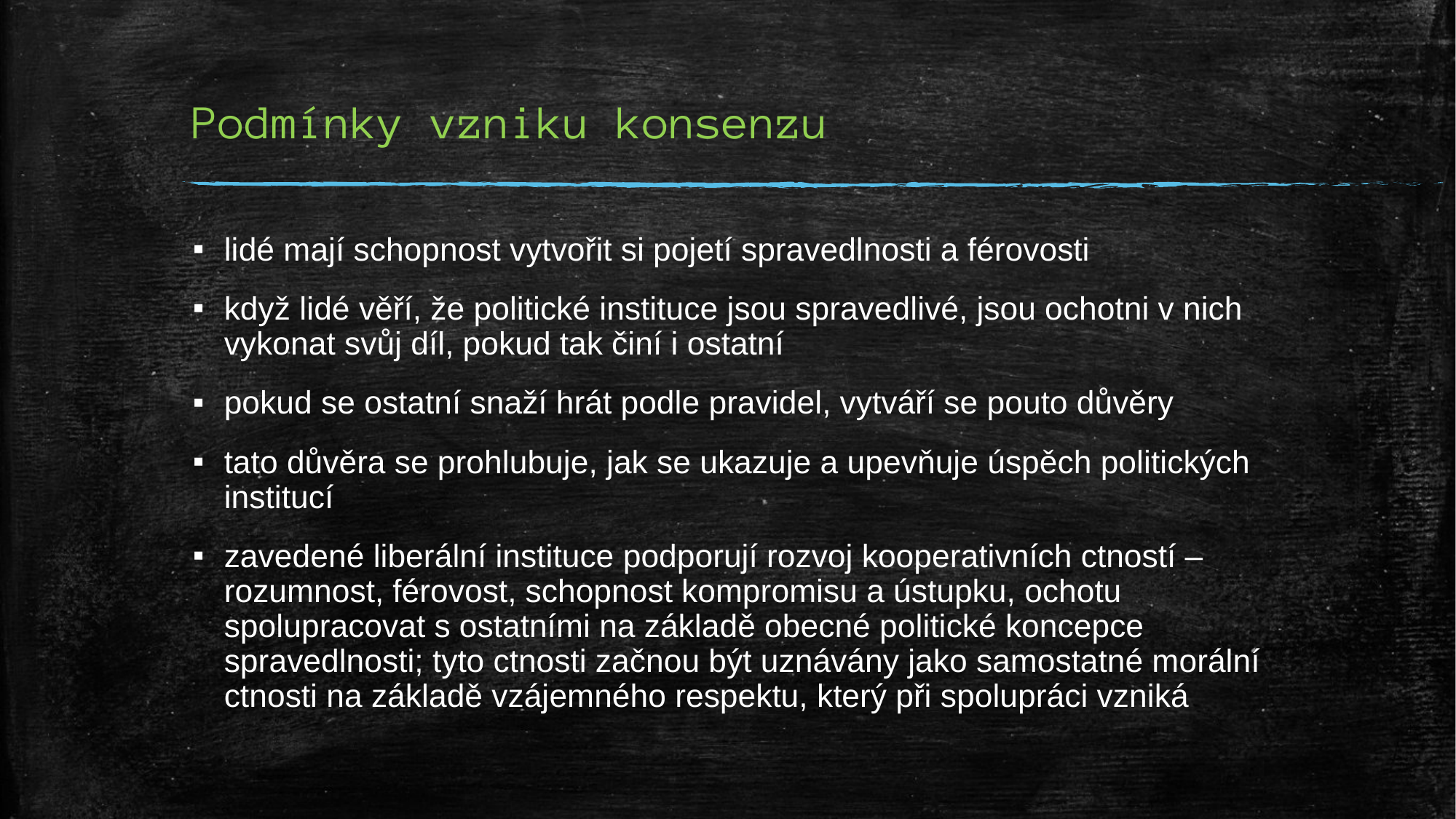

# Podmínky vzniku konsenzu
lidé mají schopnost vytvořit si pojetí spravedlnosti a férovosti
když lidé věří, že politické instituce jsou spravedlivé, jsou ochotni v nich vykonat svůj díl, pokud tak činí i ostatní
pokud se ostatní snaží hrát podle pravidel, vytváří se pouto důvěry
tato důvěra se prohlubuje, jak se ukazuje a upevňuje úspěch politických institucí
zavedené liberální instituce podporují rozvoj kooperativních ctností – rozumnost, férovost, schopnost kompromisu a ústupku, ochotu spolupracovat s ostatními na základě obecné politické koncepce spravedlnosti; tyto ctnosti začnou být uznávány jako samostatné morální ctnosti na základě vzájemného respektu, který při spolupráci vzniká